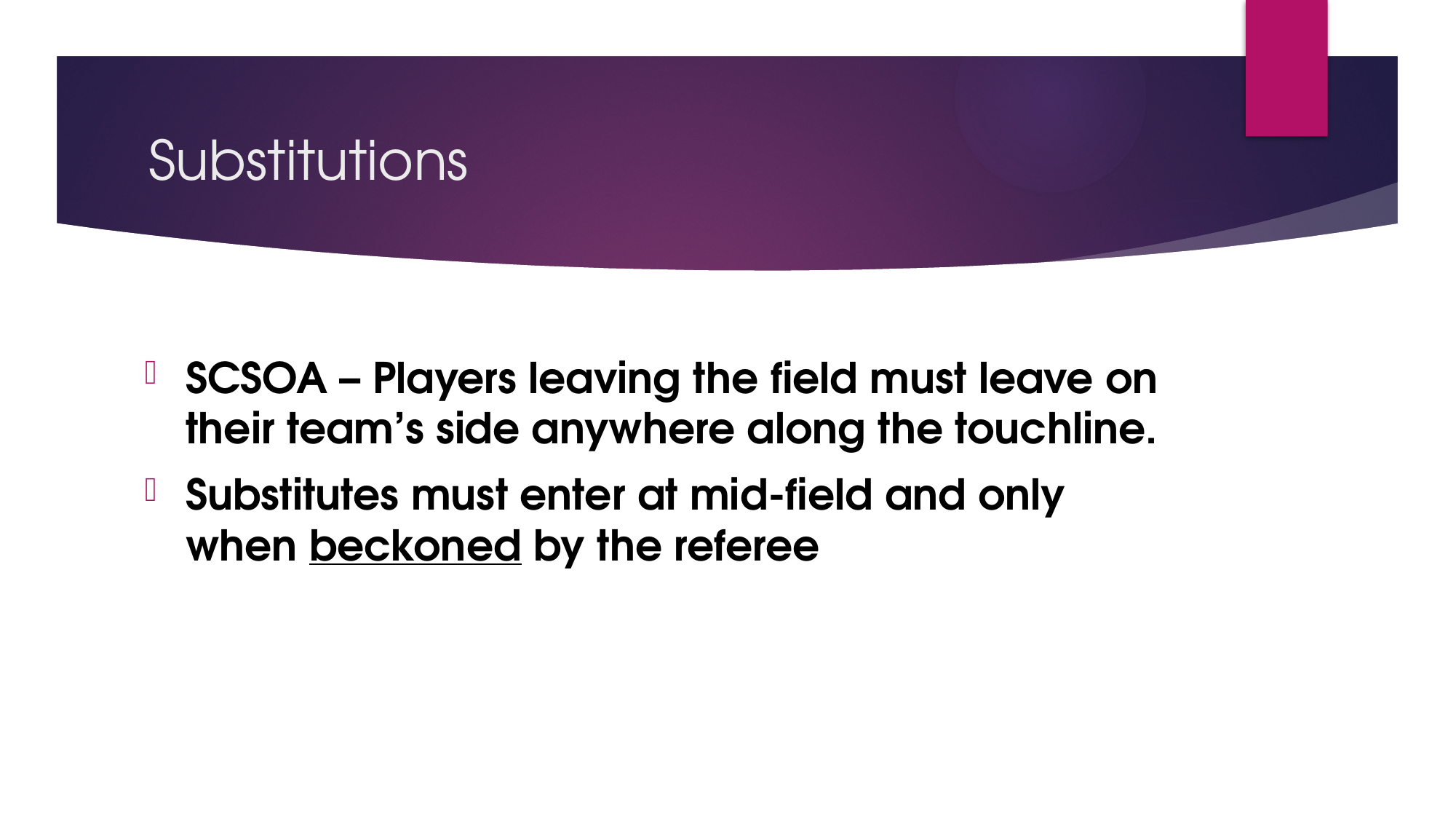

# Substitutions
SCSOA – Players leaving the field must leave on their team’s side anywhere along the touchline.
Substitutes must enter at mid-field and only when beckoned by the referee